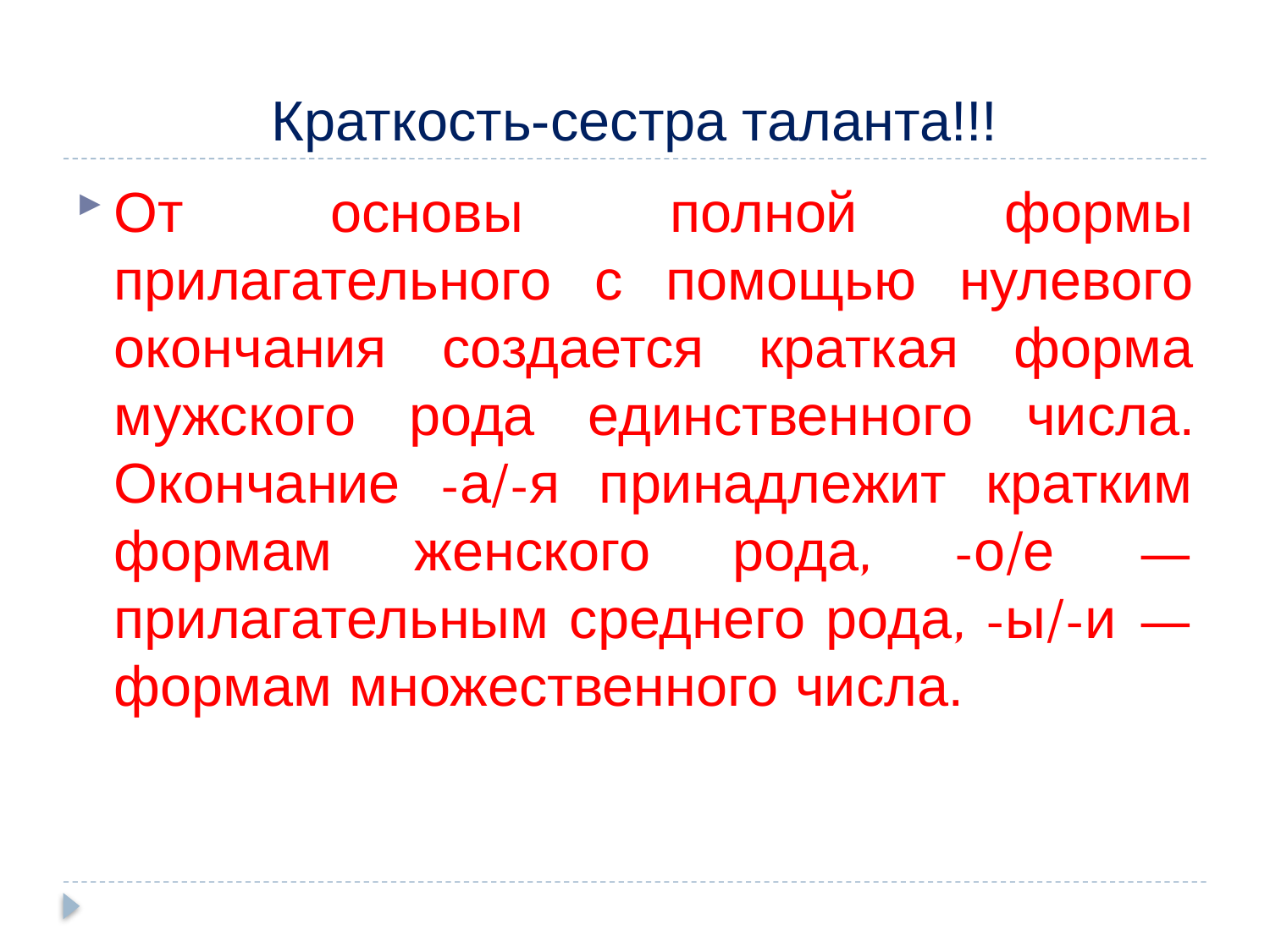

# Краткость-сестра таланта!!!
От основы полной формы прилагательного с помощью нулевого окончания создается краткая форма мужского рода единственного числа. Окончание -а/-я принадлежит кратким формам женского рода, -о/е — прилагательным среднего рода, -ы/-и — формам множественного числа.